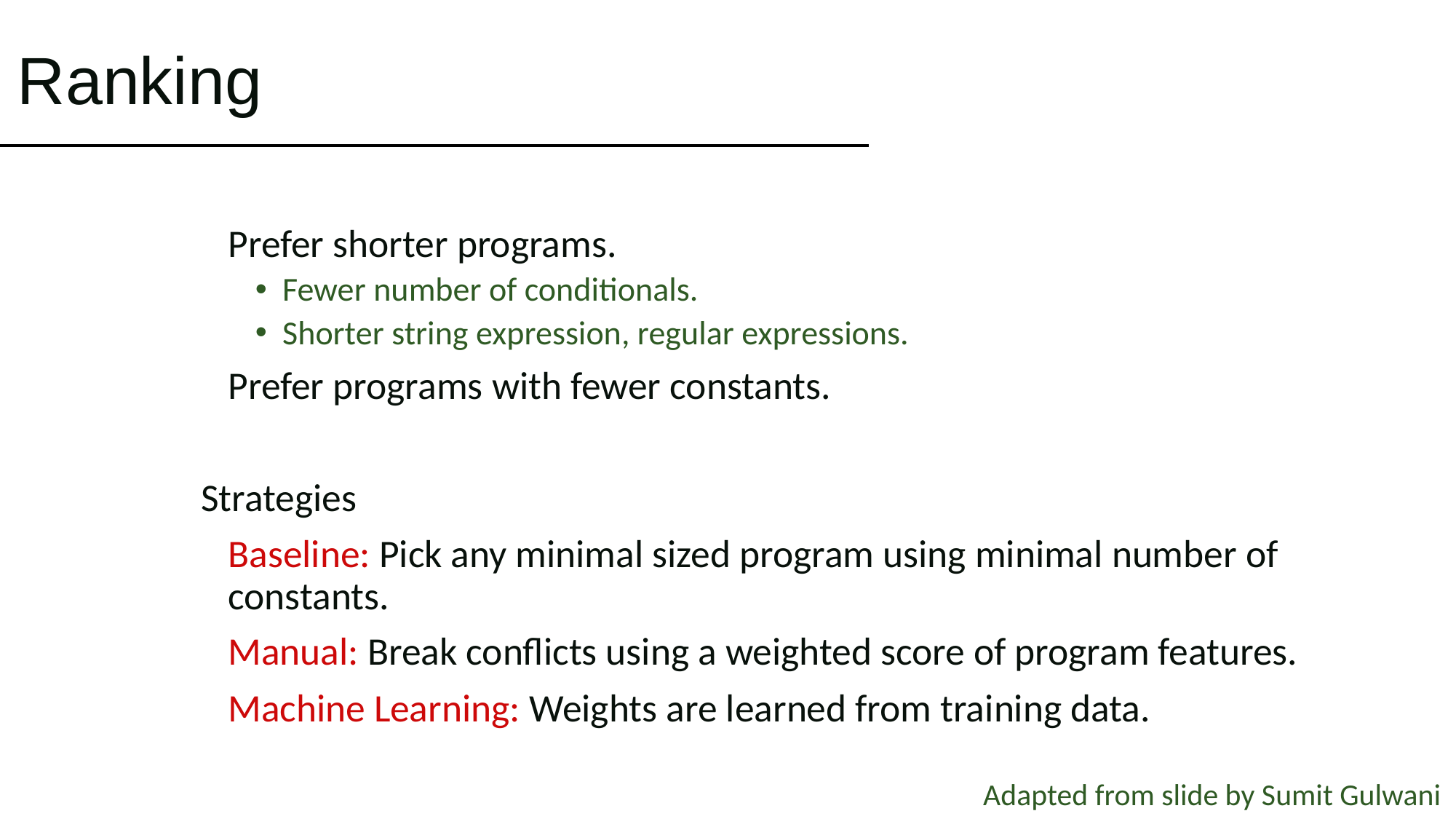

# Ranking
Prefer shorter programs.
Fewer number of conditionals.
Shorter string expression, regular expressions.
Prefer programs with fewer constants.

Strategies
Baseline: Pick any minimal sized program using minimal number of constants.
Manual: Break conflicts using a weighted score of program features.
Machine Learning: Weights are learned from training data.

Adapted from slide by Sumit Gulwani